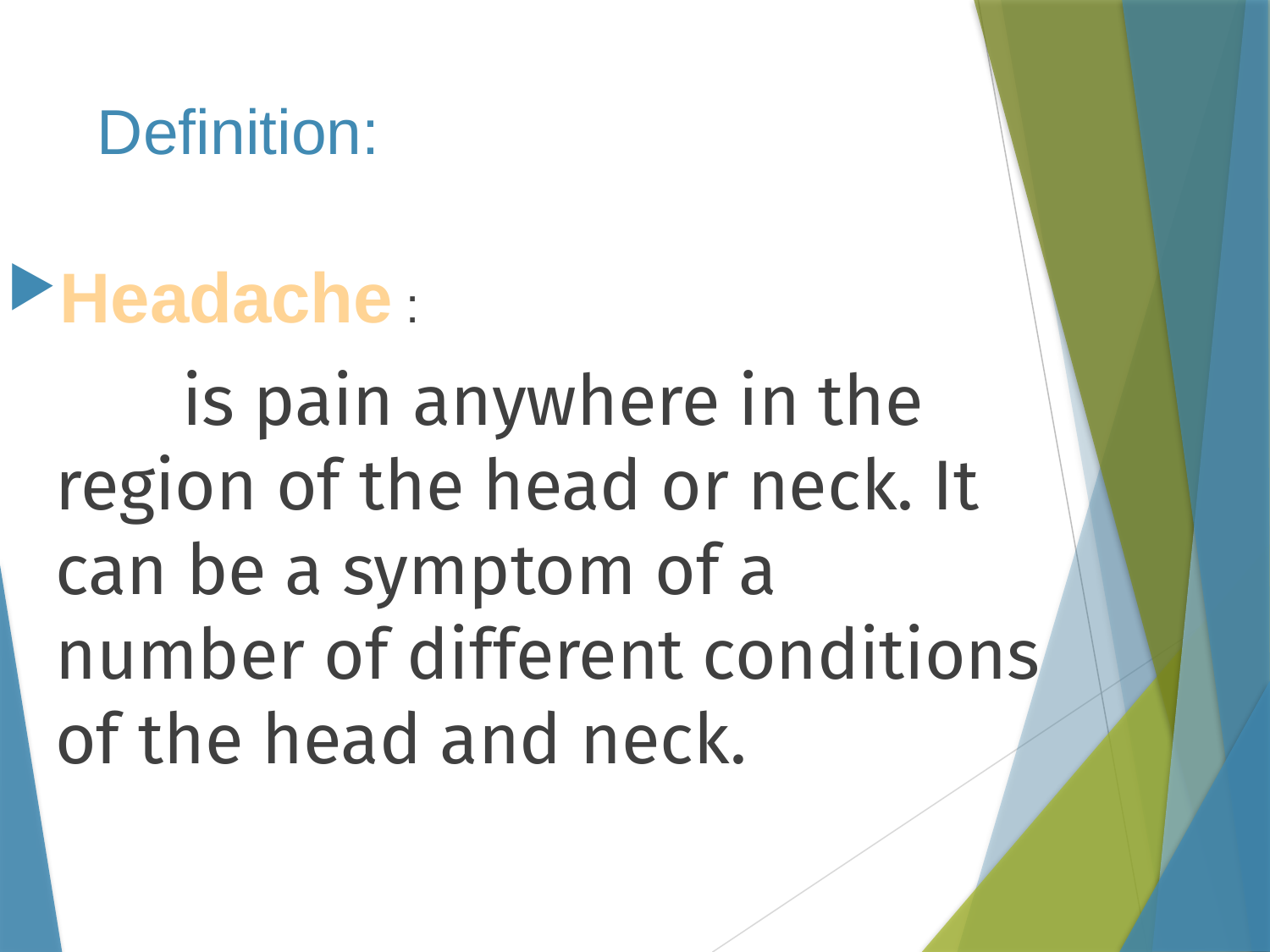

# Definition:
Headache :
   	is pain anywhere in the region of the head or neck. It can be a symptom of a number of different conditions of the head and neck.